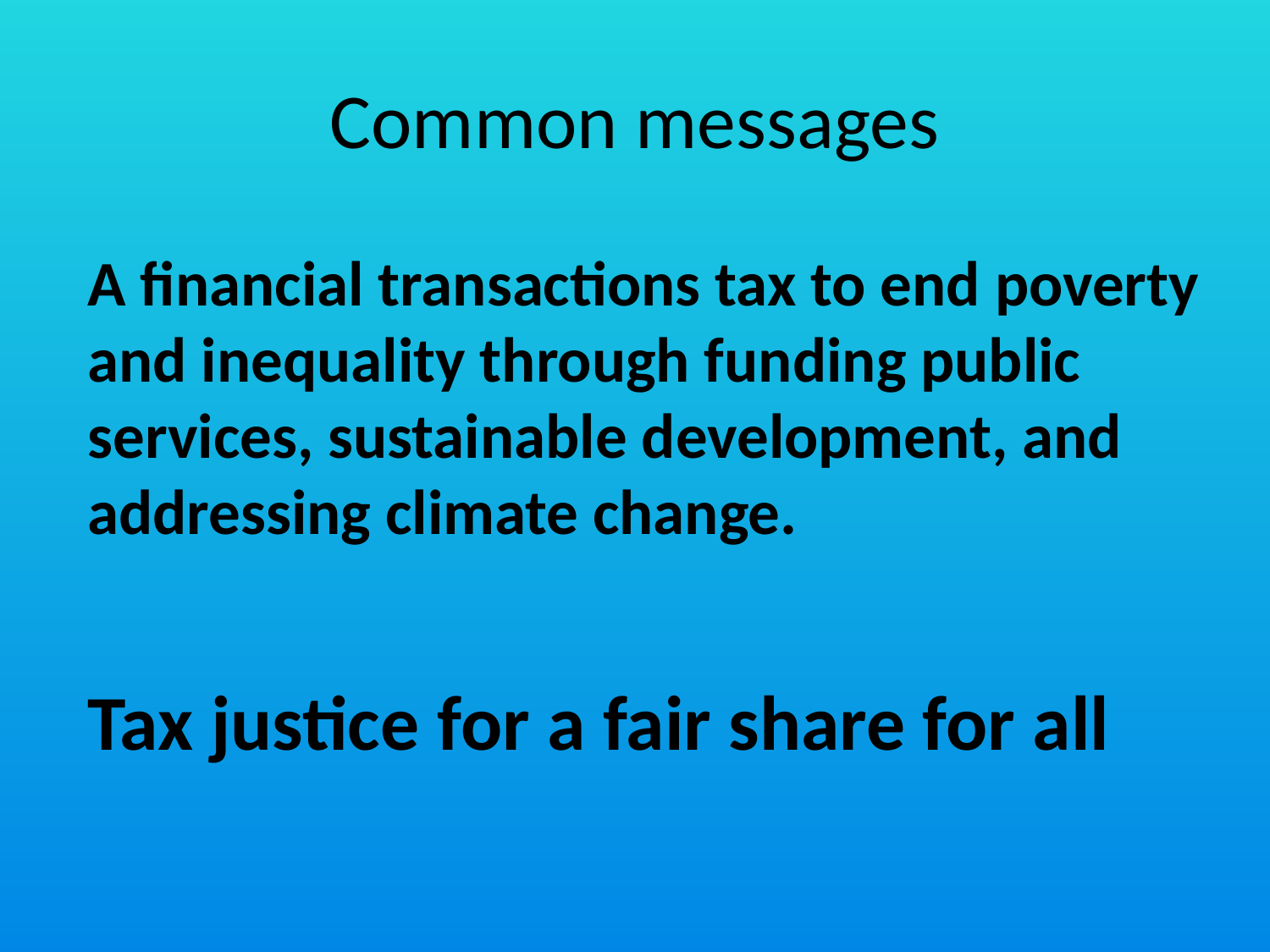

# Common messages
A financial transactions tax to end poverty and inequality through funding public services, sustainable development, and addressing climate change.

Tax justice for a fair share for all